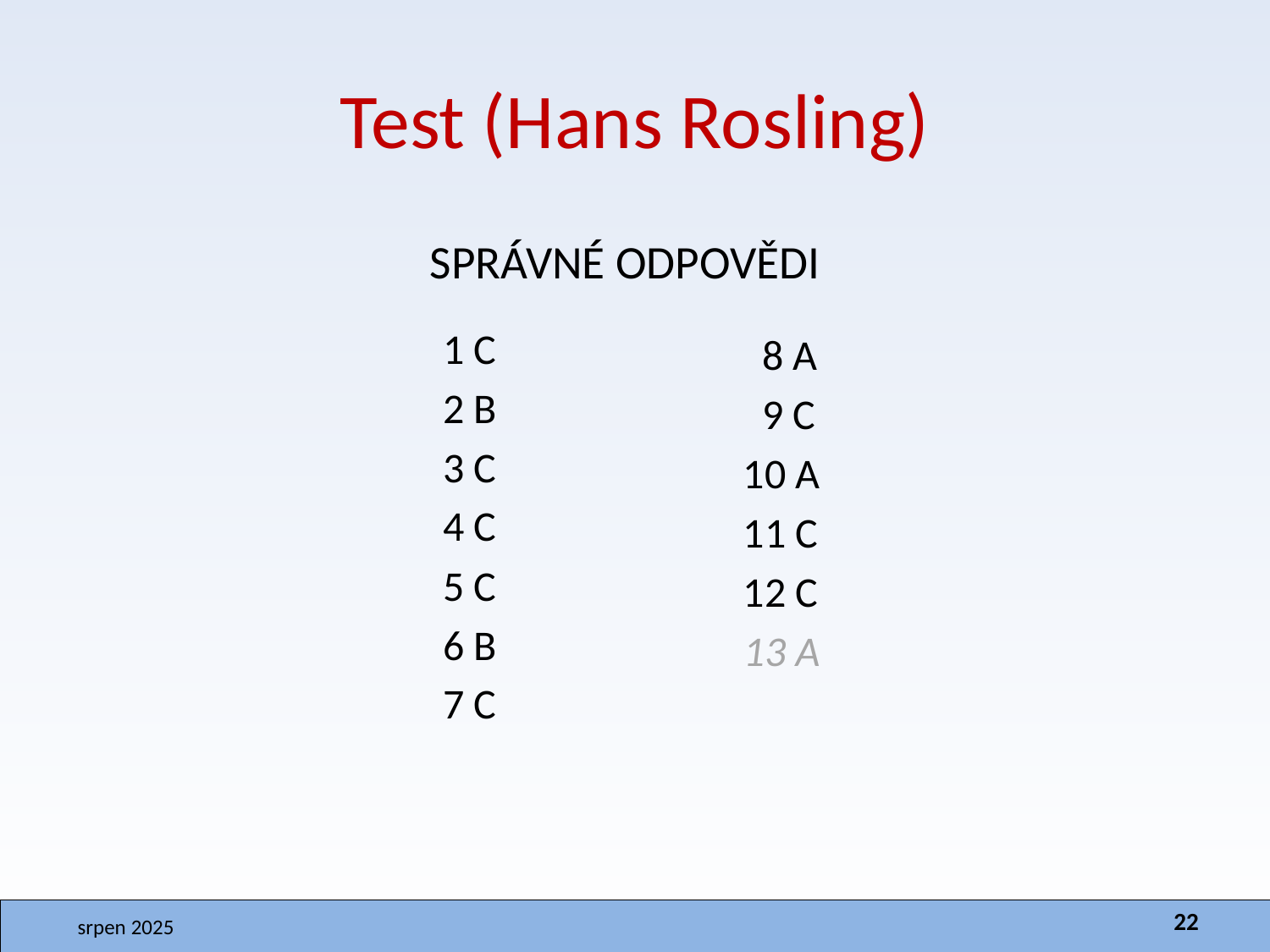

# Test (Hans Rosling)
SPRÁVNÉ ODPOVĚDI

1 C
2 B
3 C
4 C
5 C
6 B
7 C

  8 A
  9 C
10 A
11 C
12 C
13 A